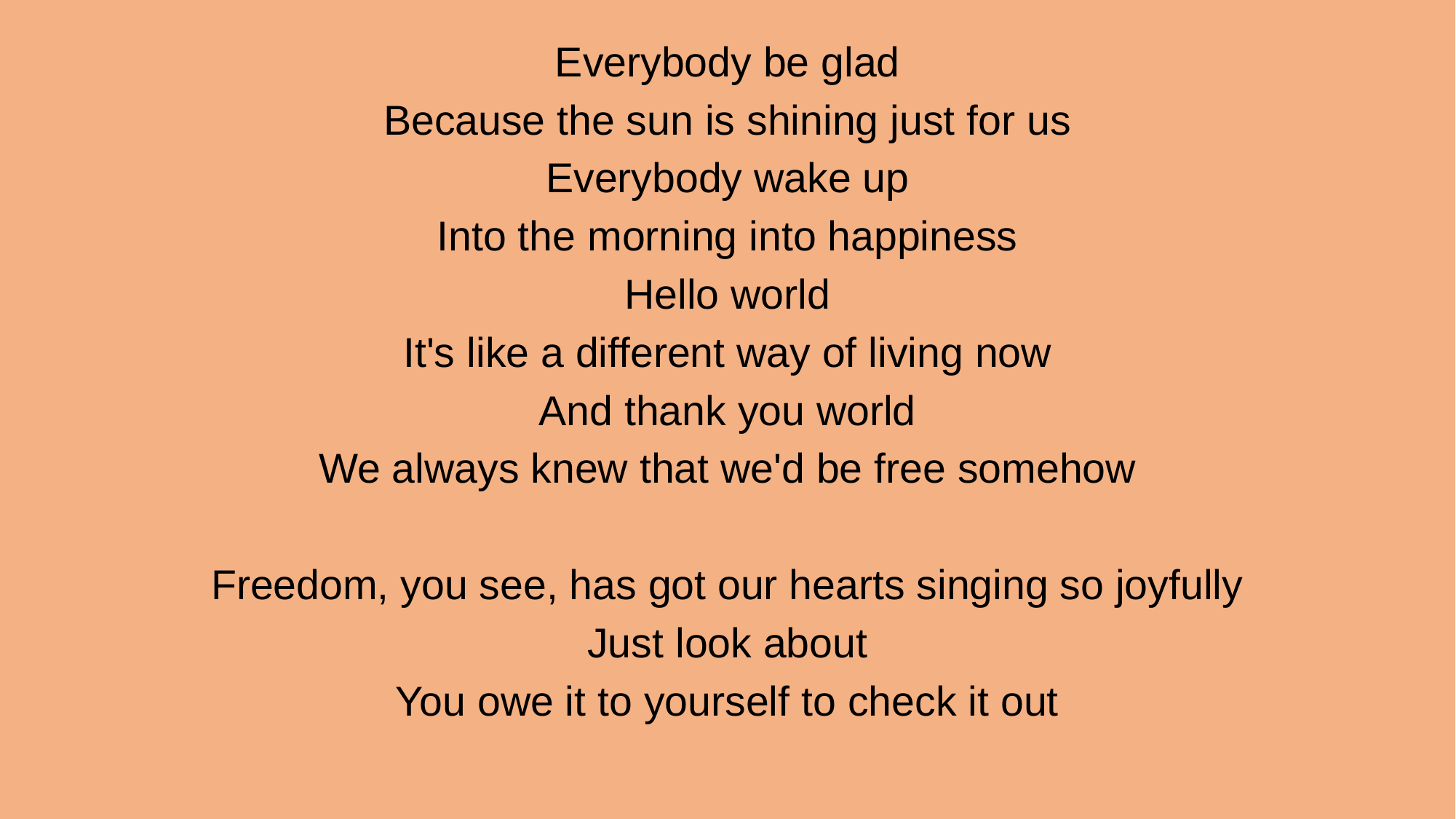

Everybody be glad
Because the sun is shining just for us
Everybody wake up
Into the morning into happiness
Hello world
It's like a different way of living now
And thank you world
We always knew that we'd be free somehow

Freedom, you see, has got our hearts singing so joyfully
Just look about
You owe it to yourself to check it out